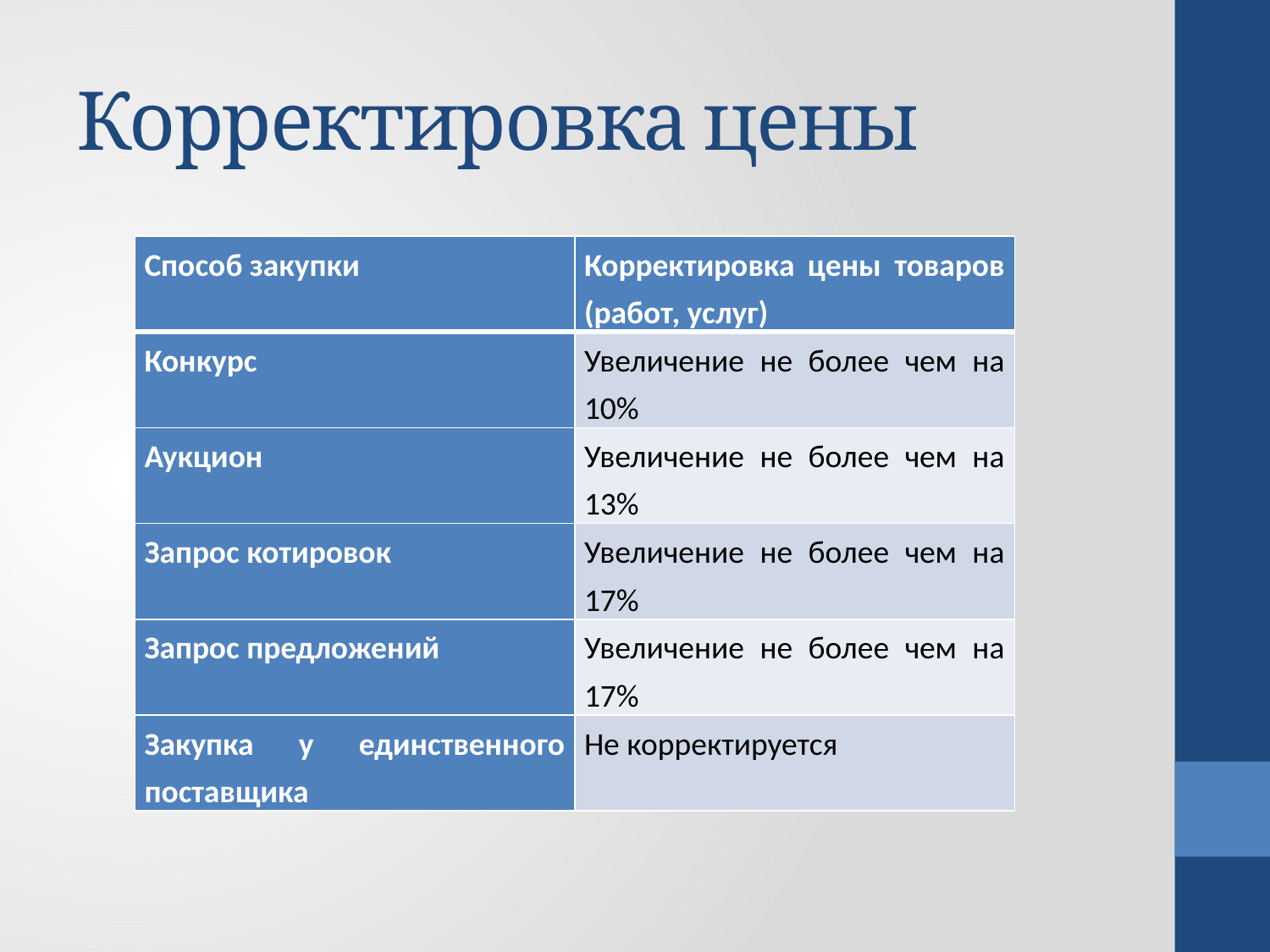

# Корректировка цены
| Способ закупки | Корректировка цены товаров (работ, услуг) |
| --- | --- |
| Конкурс | Увеличение не более чем на 10% |
| Аукцион | Увеличение не более чем на 13% |
| Запрос котировок | Увеличение не более чем на 17% |
| Запрос предложений | Увеличение не более чем на 17% |
| Закупка у единственного поставщика | Не корректируется |